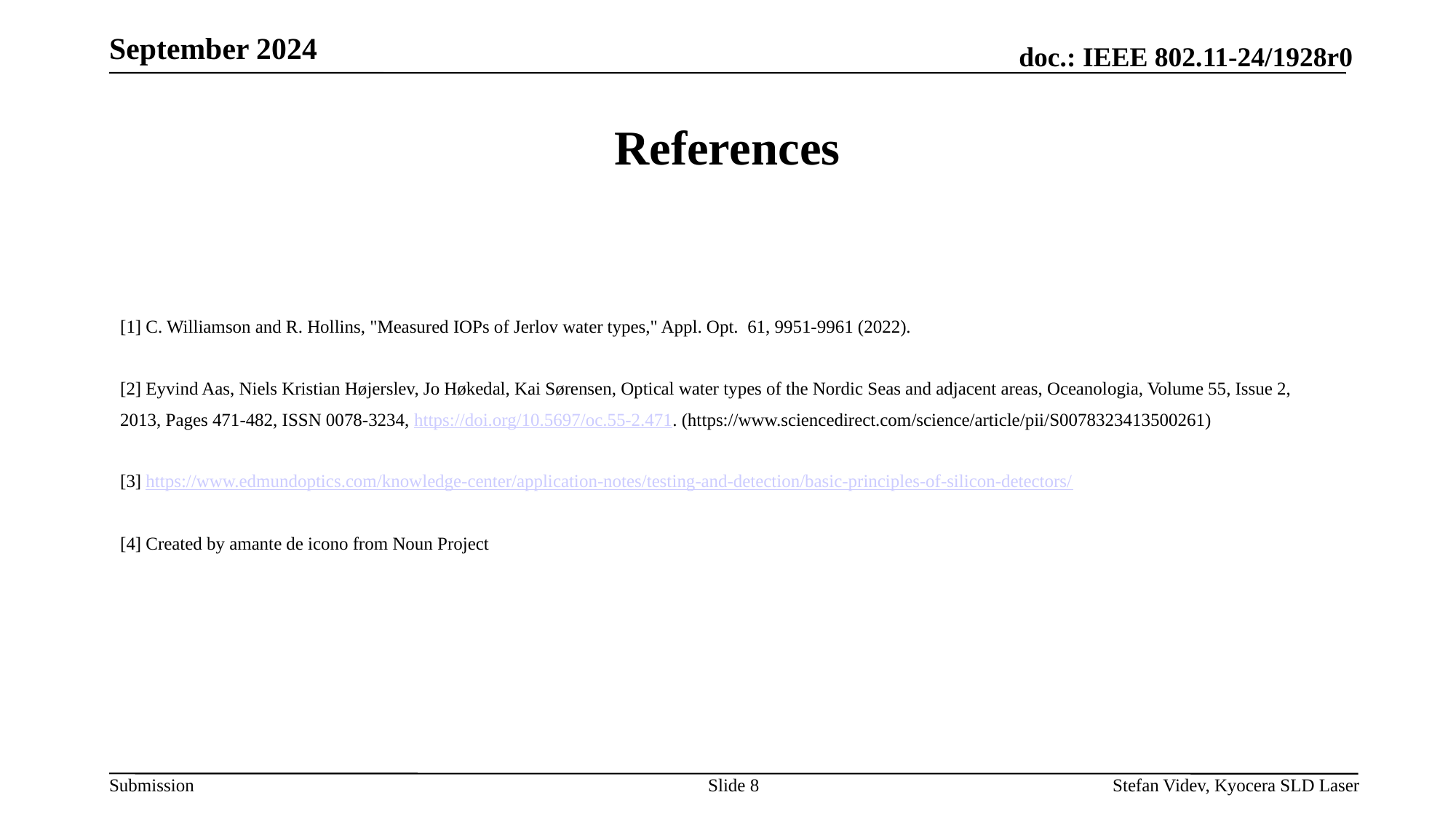

September 2024
# References

[1] C. Williamson and R. Hollins, "Measured IOPs of Jerlov water types," Appl. Opt.  61, 9951-9961 (2022).

[2] Eyvind Aas, Niels Kristian Højerslev, Jo Høkedal, Kai Sørensen, Optical water types of the Nordic Seas and adjacent areas, Oceanologia, Volume 55, Issue 2,
2013, Pages 471-482, ISSN 0078-3234, https://doi.org/10.5697/oc.55-2.471. (https://www.sciencedirect.com/science/article/pii/S0078323413500261)

[3] https://www.edmundoptics.com/knowledge-center/application-notes/testing-and-detection/basic-principles-of-silicon-detectors/

[4] Created by amante de icono from Noun Project

Slide 8
Stefan Videv, Kyocera SLD Laser